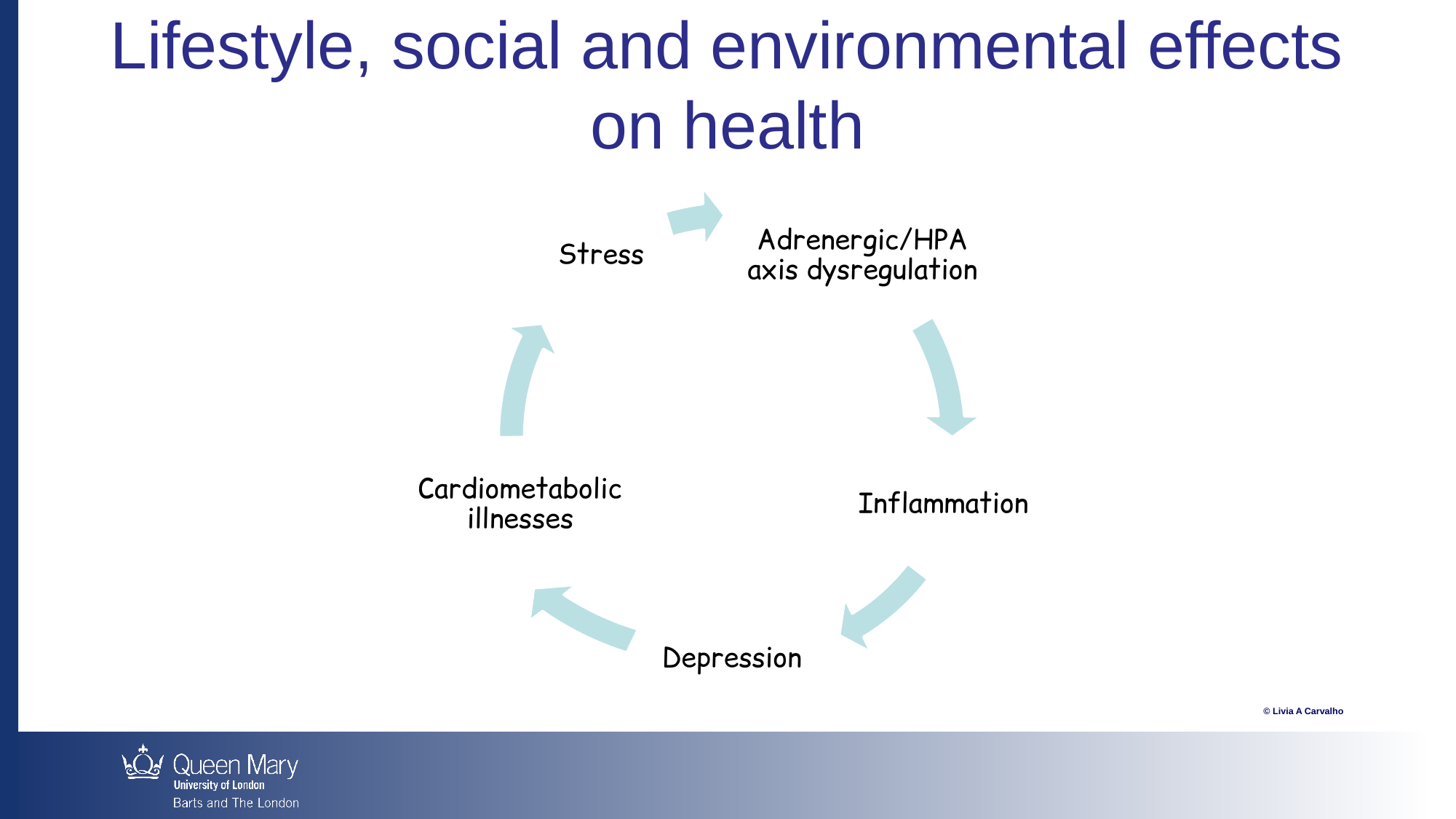

# Lifestyle, social and environmental effects on health
Adrenergic/HPA axis dysregulation
Inflammation
Depression
Cardiometabolic illnesses
Stress